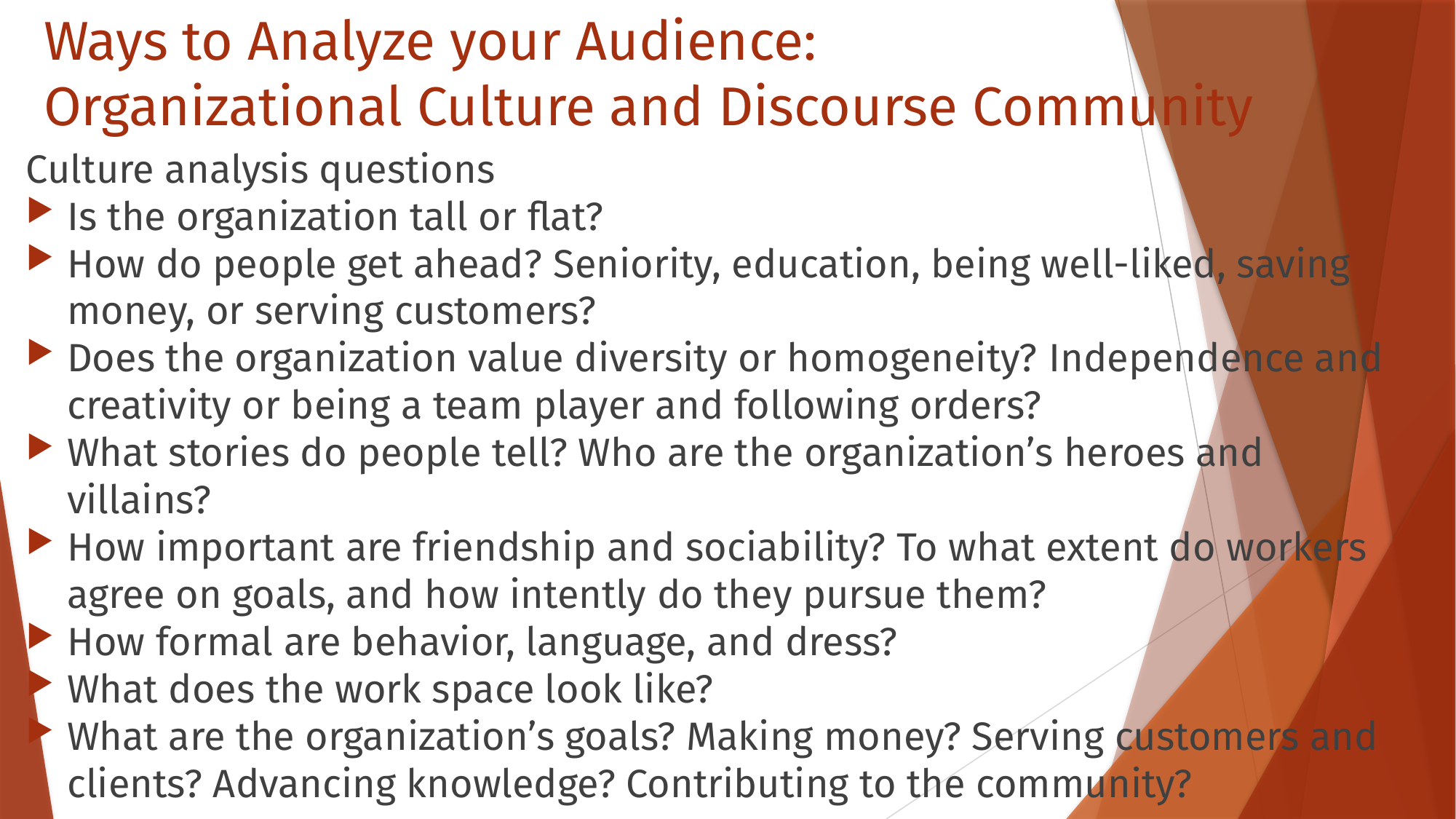

# Ways to Analyze your Audience: Organizational Culture and Discourse Community
Culture analysis questions
Is the organization tall or flat?
How do people get ahead? Seniority, education, being well-liked, saving money, or serving customers?
Does the organization value diversity or homogeneity? Independence and creativity or being a team player and following orders?
What stories do people tell? Who are the organization’s heroes and villains?
How important are friendship and sociability? To what extent do workers agree on goals, and how intently do they pursue them?
How formal are behavior, language, and dress?
What does the work space look like?
What are the organization’s goals? Making money? Serving customers and clients? Advancing knowledge? Contributing to the community?